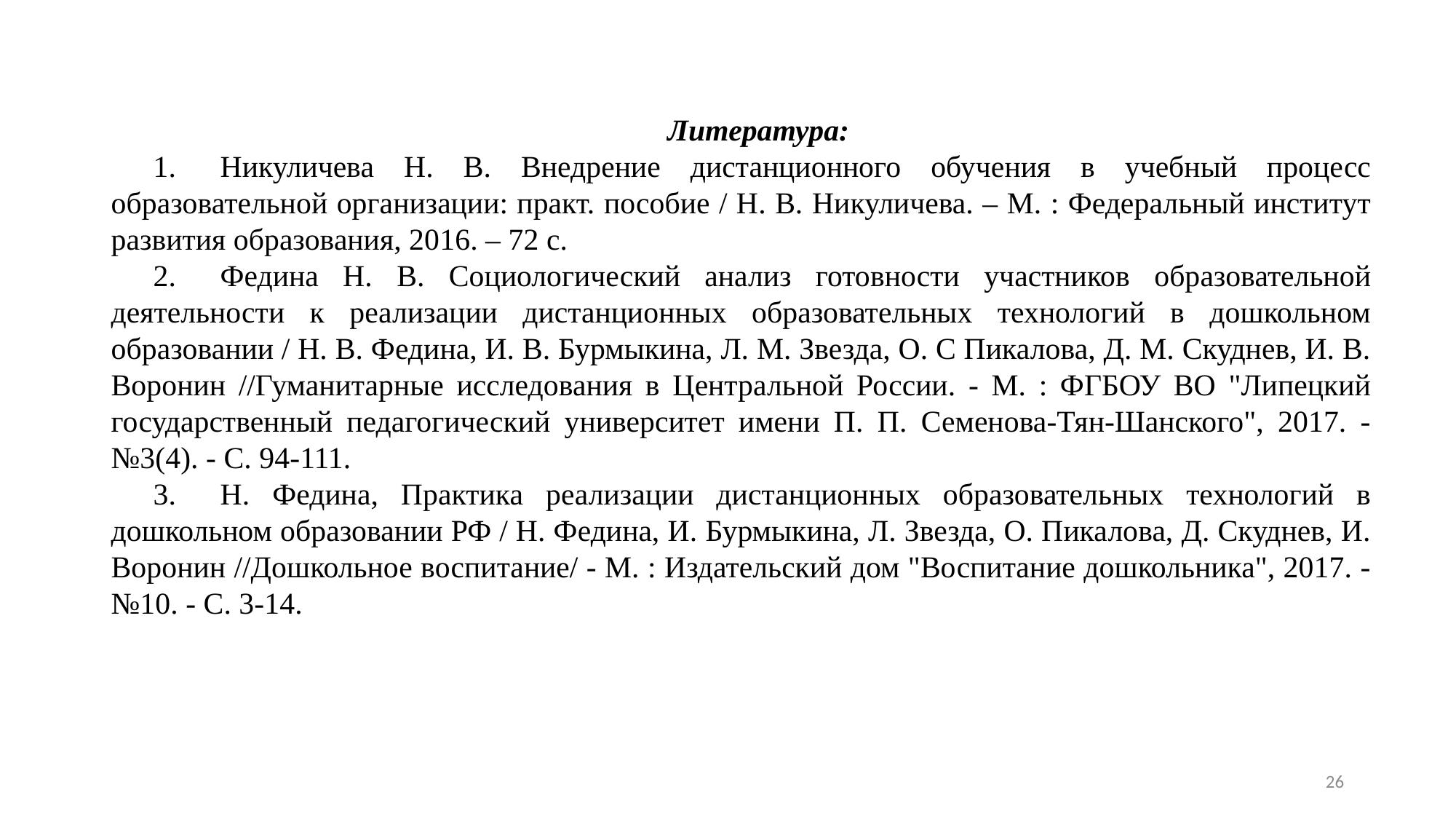

Литература:
1.	Никуличева Н. В. Внедрение дистанционного обучения в учебный процесс образовательной организации: практ. пособие / Н. В. Никуличева. – М. : Федеральный институт развития образования, 2016. – 72 с.
2.	Федина Н. В. Социологический анализ готовности участников образовательной деятельности к реализации дистанционных образовательных технологий в дошкольном образовании / Н. В. Федина, И. В. Бурмыкина, Л. М. Звезда, О. С Пикалова, Д. М. Скуднев, И. В. Воронин //Гуманитарные исследования в Центральной России. - М. : ФГБОУ ВО "Липецкий государственный педагогический университет имени П. П. Семенова-Тян-Шанского", 2017. - №3(4). - С. 94-111.
3.	Н. Федина, Практика реализации дистанционных образовательных технологий в дошкольном образовании РФ / Н. Федина, И. Бурмыкина, Л. Звезда, О. Пикалова, Д. Скуднев, И. Воронин //Дошкольное воспитание/ - М. : Издательский дом "Воспитание дошкольника", 2017. - №10. - С. 3-14.
26